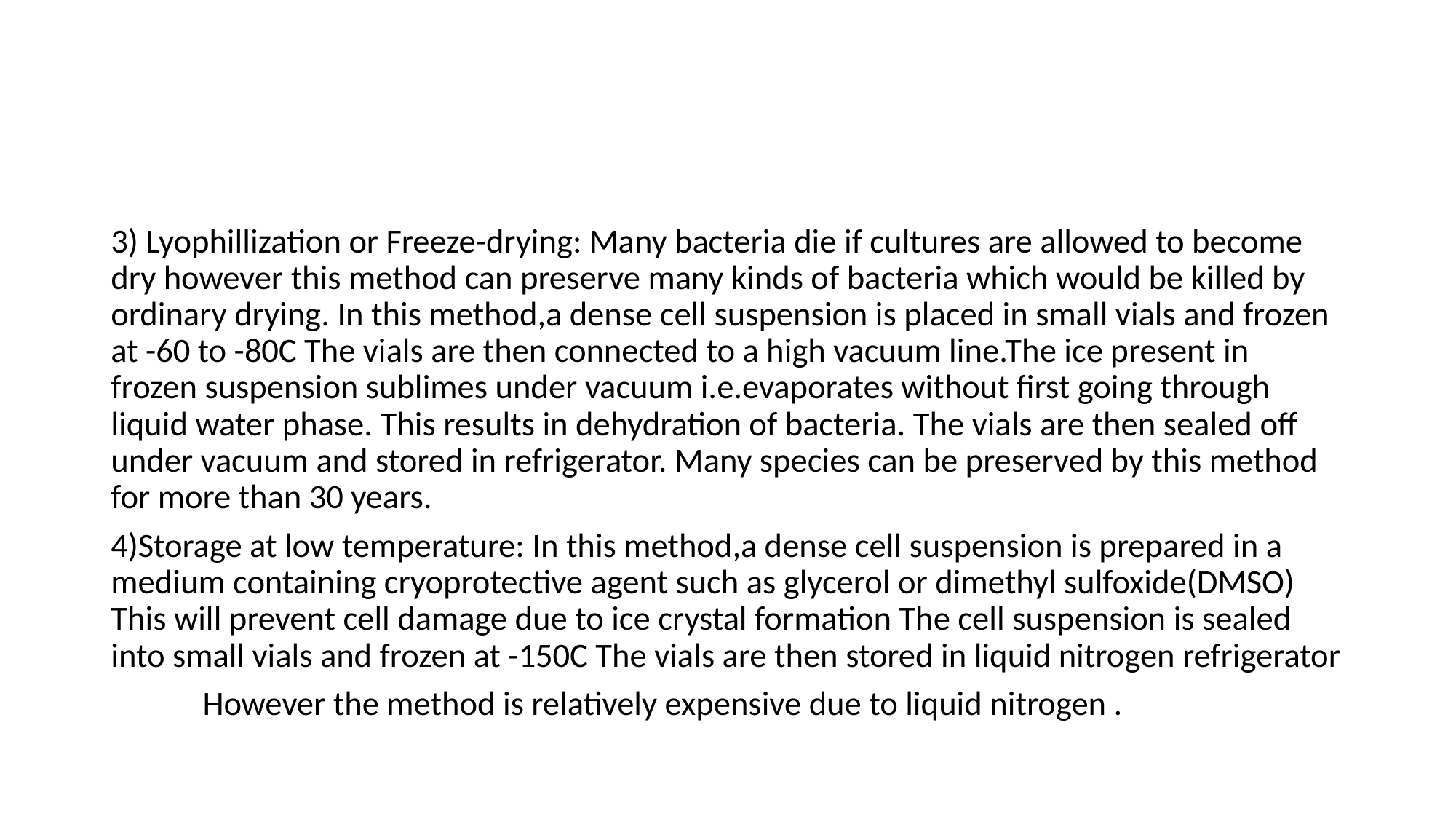

3) Lyophillization or Freeze-drying: Many bacteria die if cultures are allowed to become dry however this method can preserve many kinds of bacteria which would be killed by ordinary drying. In this method,a dense cell suspension is placed in small vials and frozen at -60 to -80C The vials are then connected to a high vacuum line.The ice present in frozen suspension sublimes under vacuum i.e.evaporates without first going through liquid water phase. This results in dehydration of bacteria. The vials are then sealed off under vacuum and stored in refrigerator. Many species can be preserved by this method for more than 30 years.
4)Storage at low temperature: In this method,a dense cell suspension is prepared in a medium containing cryoprotective agent such as glycerol or dimethyl sulfoxide(DMSO) This will prevent cell damage due to ice crystal formation The cell suspension is sealed into small vials and frozen at -150C The vials are then stored in liquid nitrogen refrigerator
            However the method is relatively expensive due to liquid nitrogen .